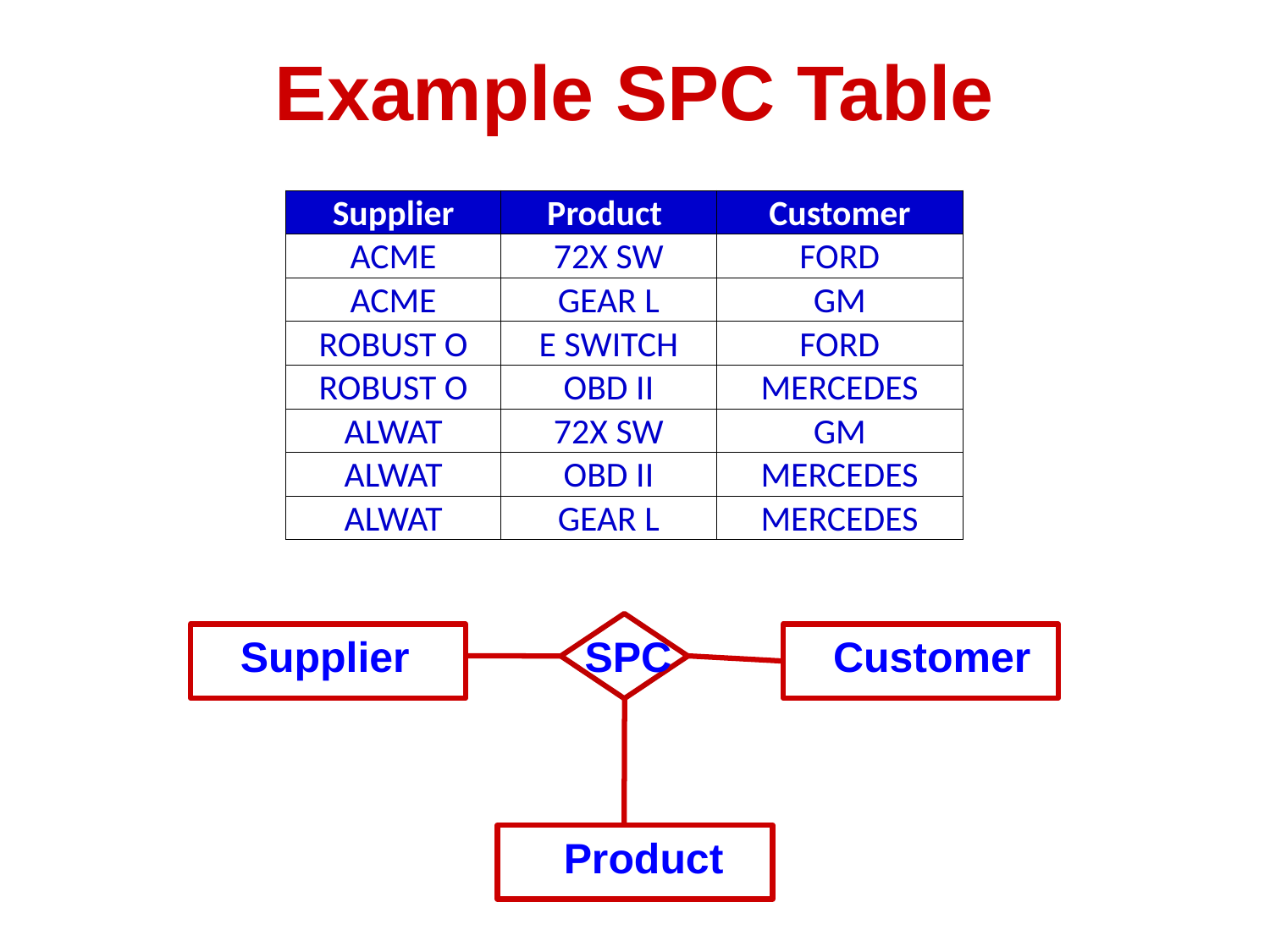

Example SPC Table

| Supplier | Product | Customer |
| --- | --- | --- |
| ACME | 72X SW | FORD |
| ACME | GEAR L | GM |
| ROBUST O | E SWITCH | FORD |
| ROBUST O | OBD II | MERCEDES |
| ALWAT | 72X SW | GM |
| ALWAT | OBD II | MERCEDES |
| ALWAT | GEAR L | MERCEDES |

Supplier
SPC

Customer

Product